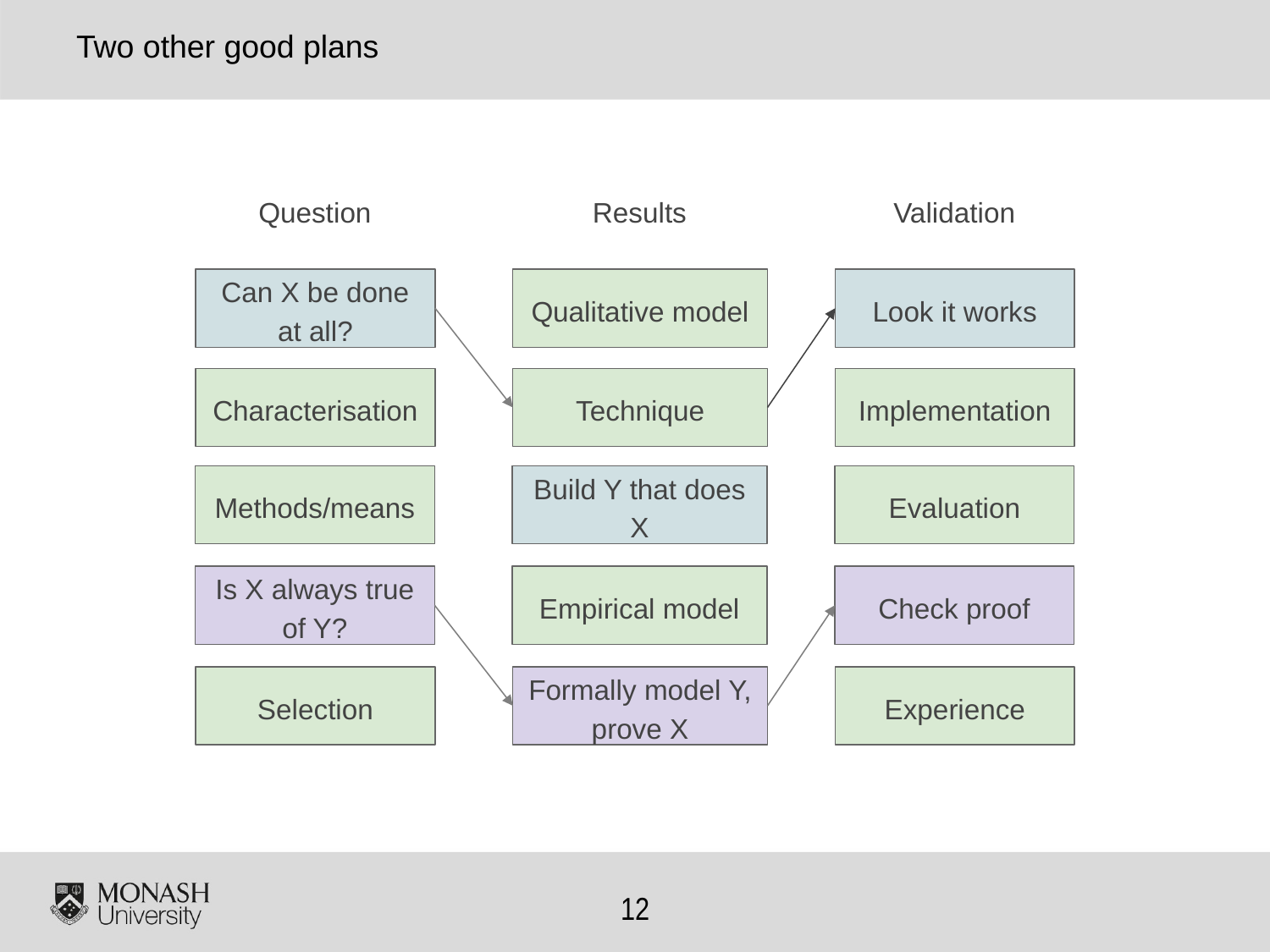

# Two other good plans
Question
Can X be done at all?
Characterisation
Methods/means
Is X always true of Y?
Selection
Results
Qualitative model
Technique
Build Y that does X
Empirical model
Formally model Y, prove X
Validation
Look it works
Implementation
Evaluation
Check proof
Experience